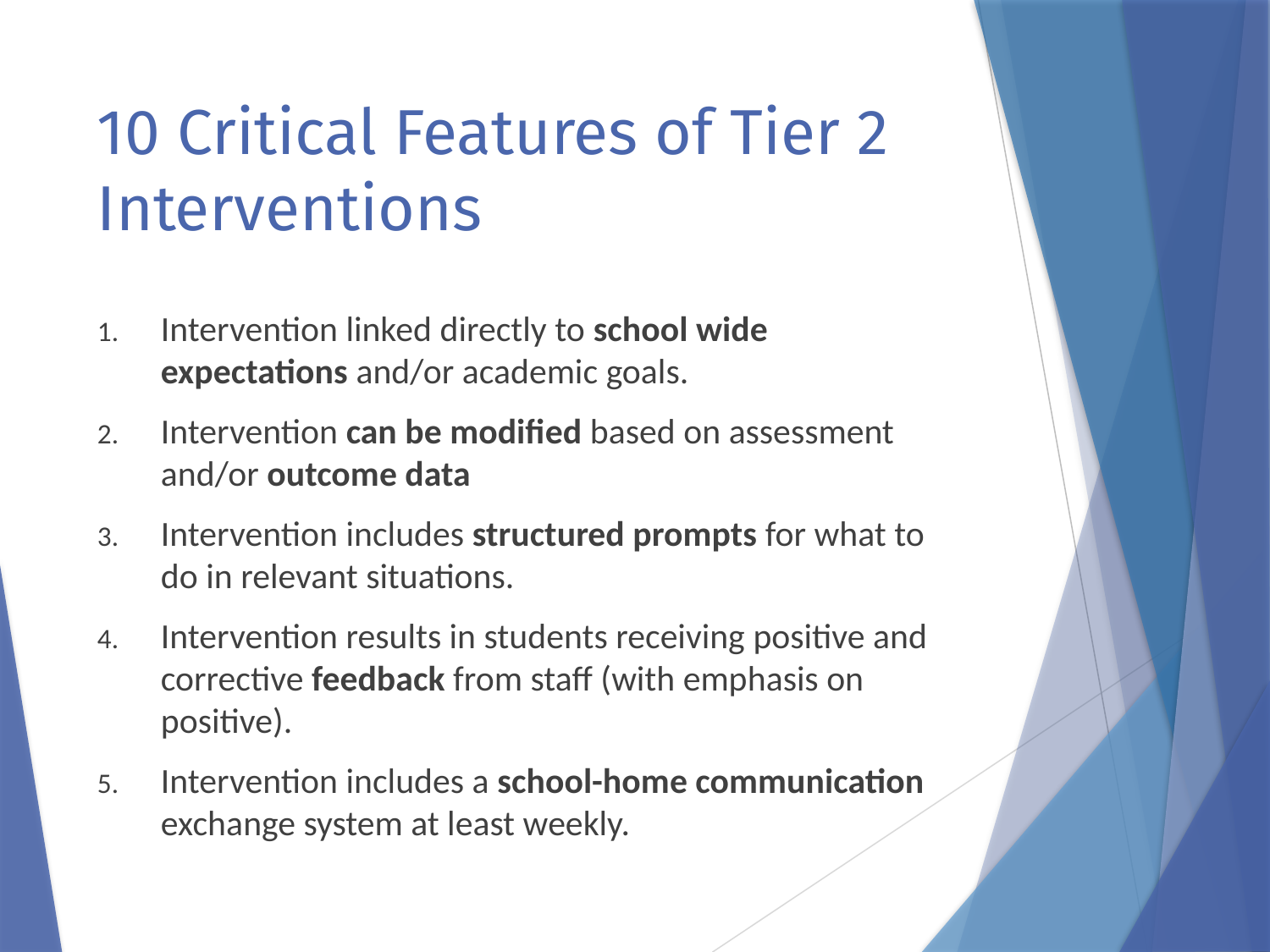

# 10 Critical Features of Tier 2 Interventions
Intervention linked directly to school wide expectations and/or academic goals.
Intervention can be modified based on assessment and/or outcome data
Intervention includes structured prompts for what to do in relevant situations.
Intervention results in students receiving positive and corrective feedback from staff (with emphasis on positive).
Intervention includes a school-home communication exchange system at least weekly.